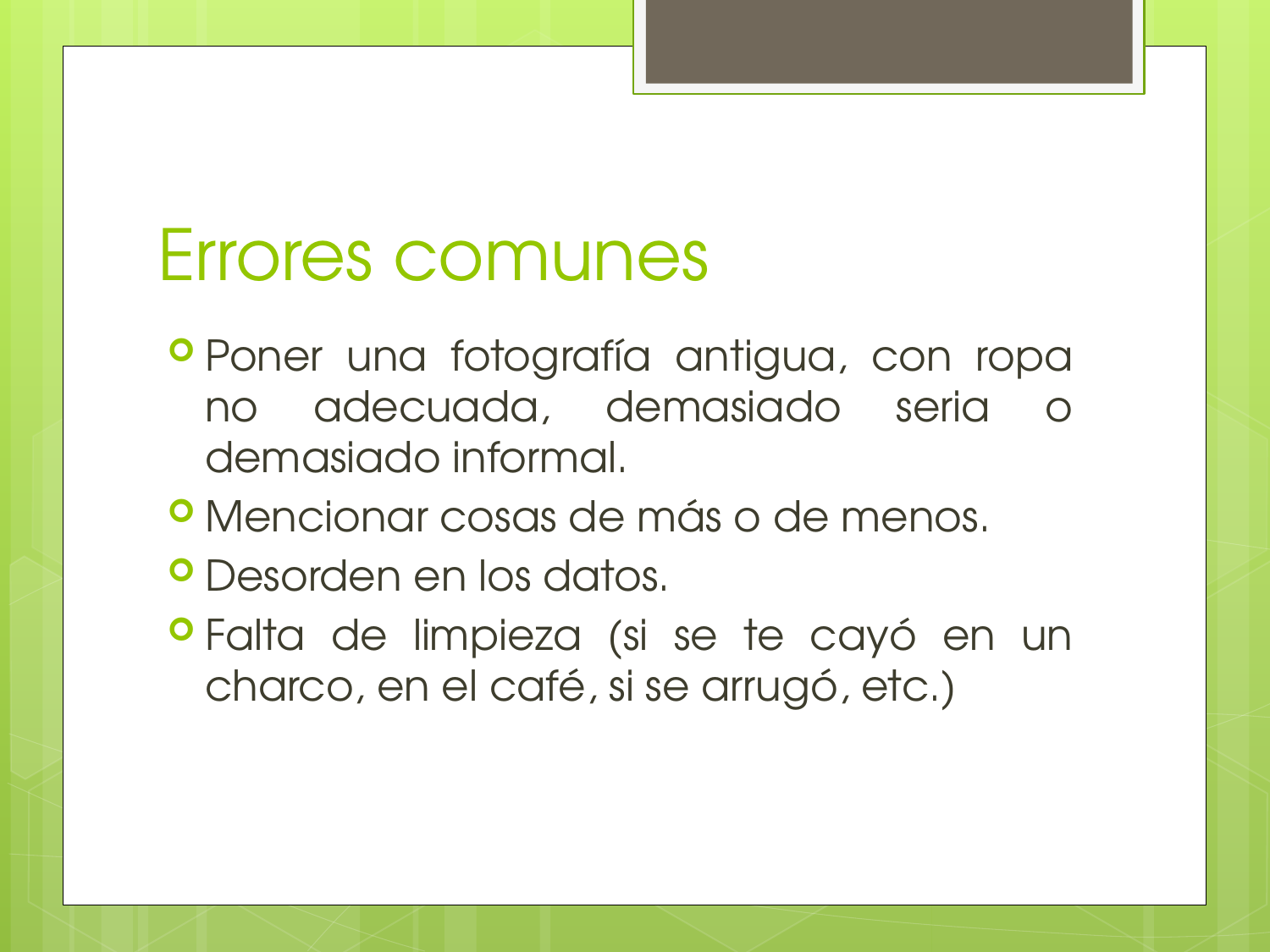

# Errores comunes
Poner una fotografía antigua, con ropa no adecuada, demasiado seria o demasiado informal.
Mencionar cosas de más o de menos.
Desorden en los datos.
Falta de limpieza (si se te cayó en un charco, en el café, si se arrugó, etc.)